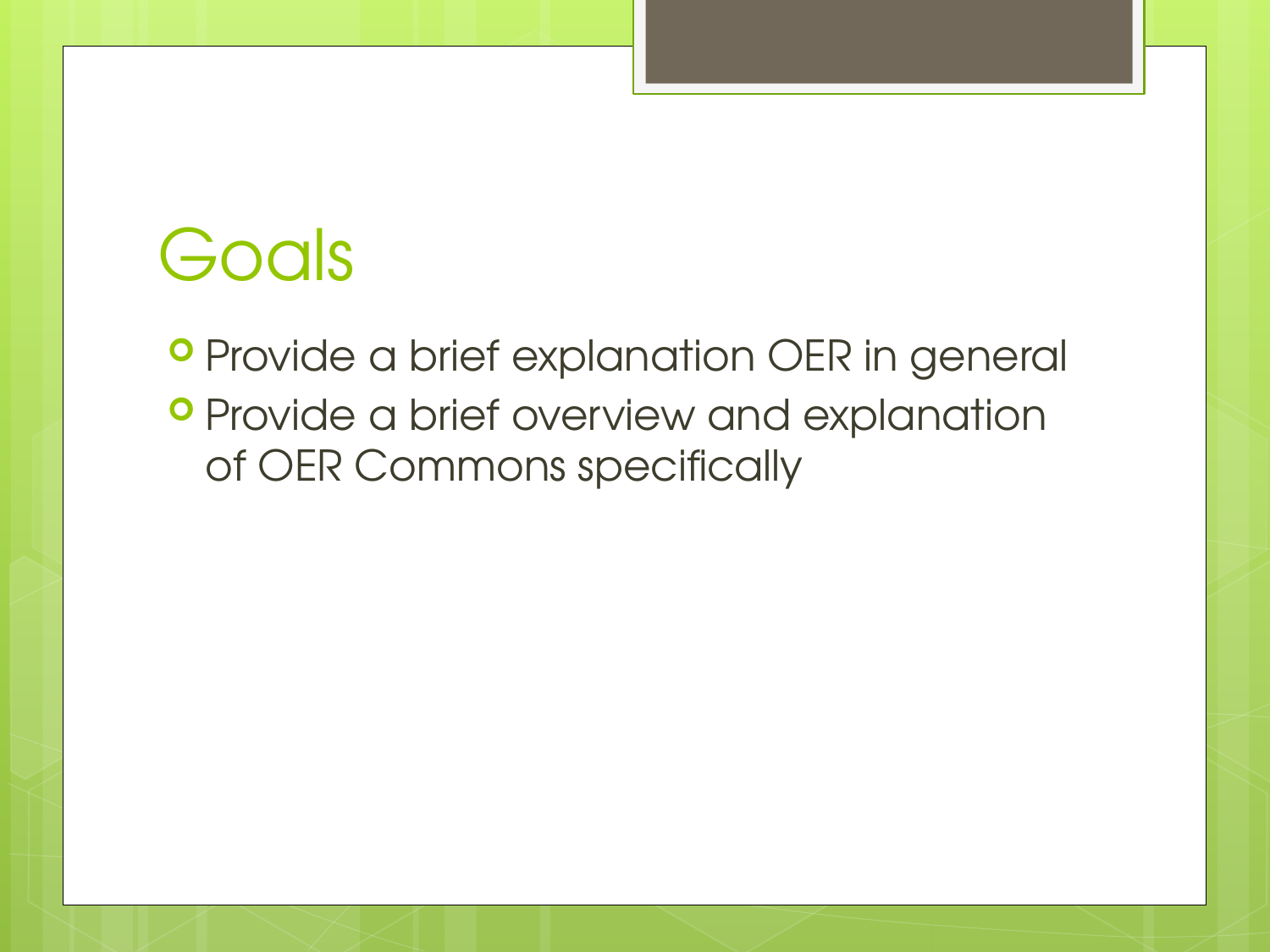

# Goals
Provide a brief explanation OER in general
Provide a brief overview and explanation of OER Commons specifically